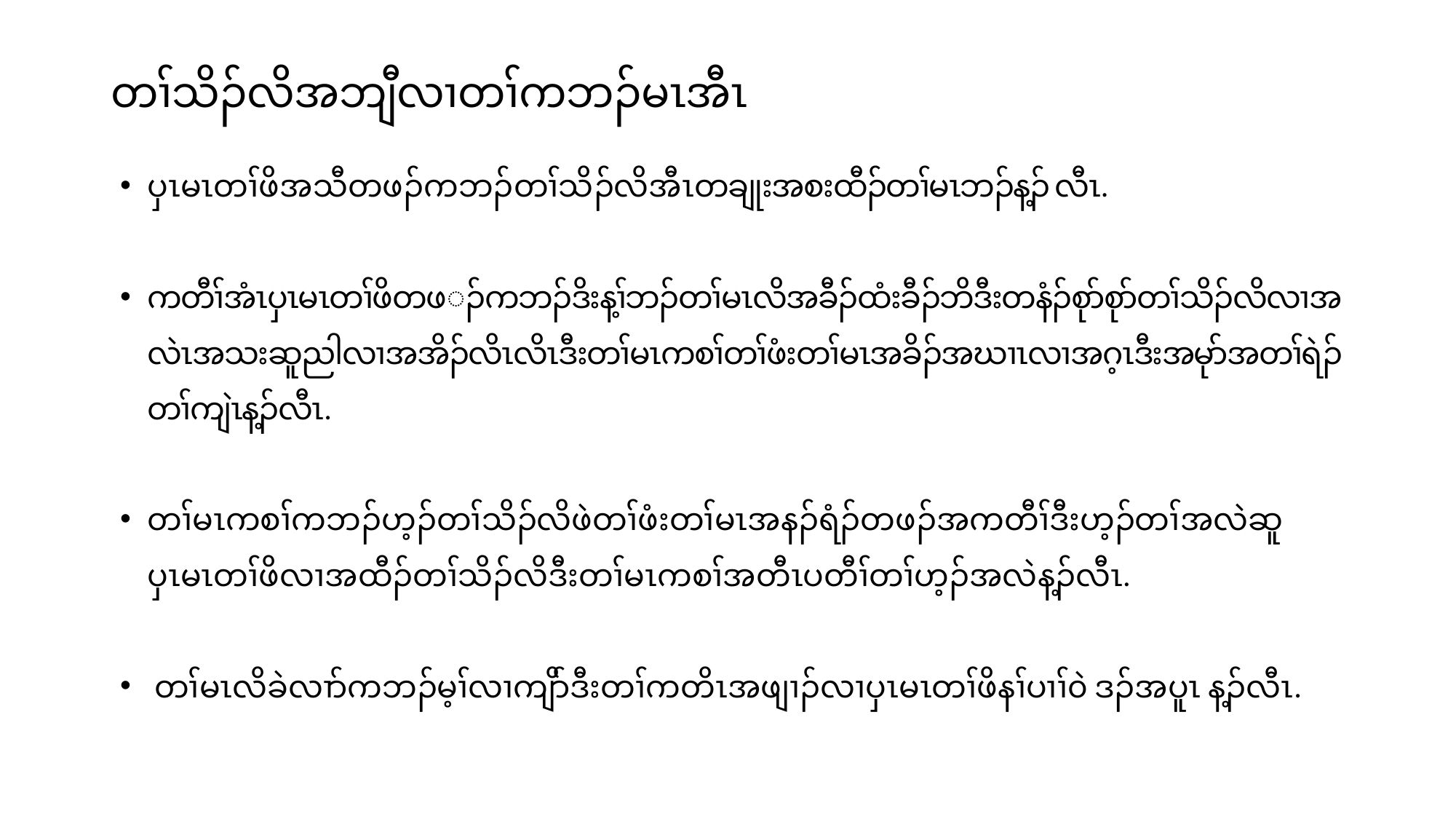

# တၢ်သိၣ်လိအဘျီလၢတၢ်ကဘၣ်မၤအီၤ
ပှၤမၤတၢ်ဖိအသီတဖၣ်ကဘၣ်တၢ်သိၣ်လိအီၤတချုးအစးထီၣ်တၢ်မၤဘၣ်န့ၣ် လီၤ.

ကတီၢ်အံၤပှၤမၤတၢ်ဖိတဖၣ်ကဘၣ်ဒိးန့ၢ်ဘၣ်တၢ်မၤလိအခီၣ်ထံးခီၣ်ဘိဒီးတနံၣ်စုာ်စုာ်တၢ်သိၣ်လိလၢအလဲၤအသးဆူညါလၢအအိၣ်လိၤလိၤဒီးတၢ်မၤကစၢ်တၢ်ဖံးတၢ်မၤအခိၣ်အဃၢၤလၢအဂ့ၤဒီးအမုာ်အတၢ်ရဲၣ်တၢ်ကျဲၤန့ၣ်လီၤ.

တၢ်မၤကစၢ်ကဘၣ်ဟ့ၣ်တၢ်သိၣ်လိဖဲတၢ်ဖံးတၢ်မၤအနၣ်ရံၣ်တဖၣ်အကတီၢ်ဒီးဟ့ၣ်တၢ်အလဲဆူပှၤမၤတၢ်ဖိလၢအထီၣ်တၢ်သိၣ်လိဒီးတၢ်မၤကစၢ်အတီၤပတီၢ်တၢ်ဟ့ၣ်အလဲန့ၣ်လီၤ.

 တၢ်မၤလိခဲလၢာ်ကဘၣ်မ့ၢ်လၢကျိာ်ဒီးတၢ်ကတိၤအဖျၢၣ်လၢပှၤမၤတၢ်ဖိနၢ်ပၢၢ်၀ဲ ဒၣ်အပူၤ န့ၣ်လီၤ.